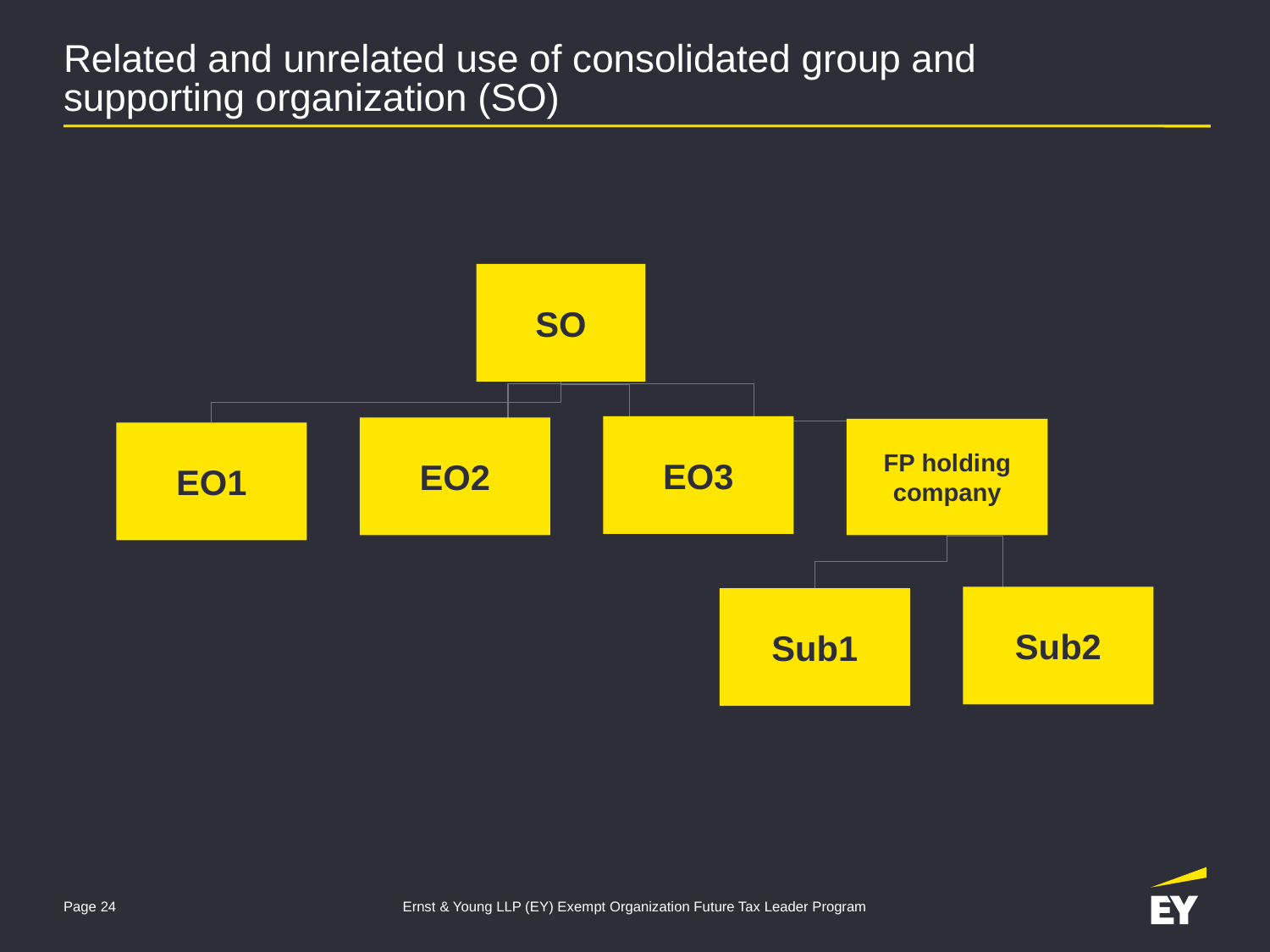

# Related and unrelated use of consolidated group and supporting organization (SO)
SO
EO3
EO2
FP holding company
EO1
Sub2
Sub1